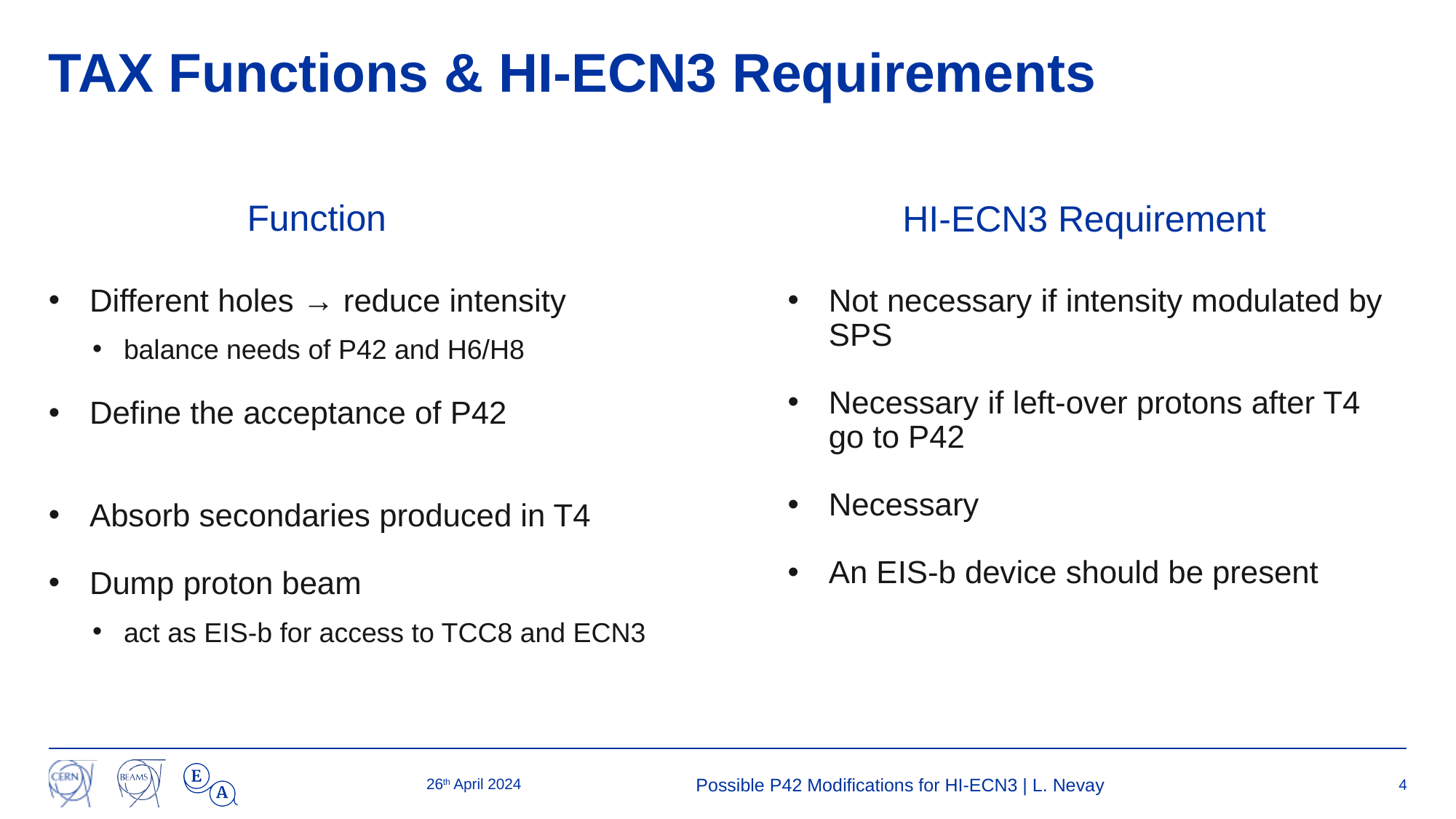

# TAX Functions & HI-ECN3 Requirements
Function
HI-ECN3 Requirement
Different holes → reduce intensity
balance needs of P42 and H6/H8
Define the acceptance of P42
Absorb secondaries produced in T4
Dump proton beam
act as EIS-b for access to TCC8 and ECN3

Not necessary if intensity modulated by
SPS
Necessary if left-over protons after T4
go to P42
Necessary
An EIS-b device should be present

26th April 2024
Possible P42 Modifications for HI-ECN3 | L. Nevay
4